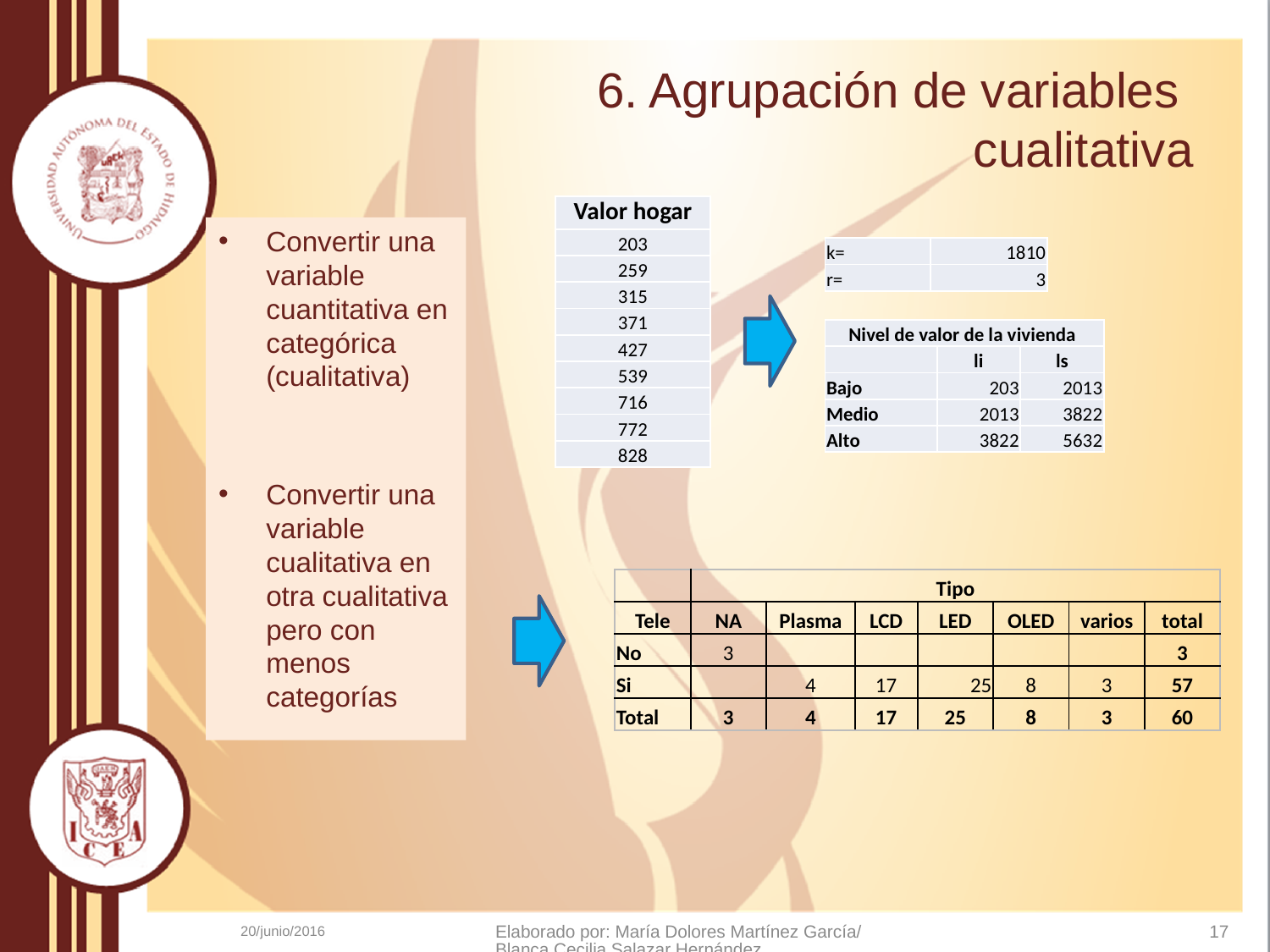

# 6. Agrupación de variables cualitativa
| Valor hogar |
| --- |
| 203 |
| 259 |
| 315 |
| 371 |
| 427 |
| 539 |
| 716 |
| 772 |
| 828 |
Convertir una variable cuantitativa en categórica (cualitativa)

Convertir una variable cualitativa en otra cualitativa pero con menos categorías
| k= | 1810 |
| --- | --- |
| r= | 3 |

| Nivel de valor de la vivienda |  |  |
| --- | --- | --- |
|  | li | ls |
| Bajo | 203 | 2013 |
| Medio | 2013 | 3822 |
| Alto | 3822 | 5632 |
|  | Tipo |  |  |  |  |  |  |
| --- | --- | --- | --- | --- | --- | --- | --- |
| Tele | NA | Plasma | LCD | LED | OLED | varios | total |
| No | 3 |  |  |  |  |  | 3 |
| Si |  | 4 | 17 | 25 | 8 | 3 | 57 |
| Total | 3 | 4 | 17 | 25 | 8 | 3 | 60 |

20/junio/2016
Elaborado por: María Dolores Martínez García/Blanca Cecilia Salazar Hernández
17